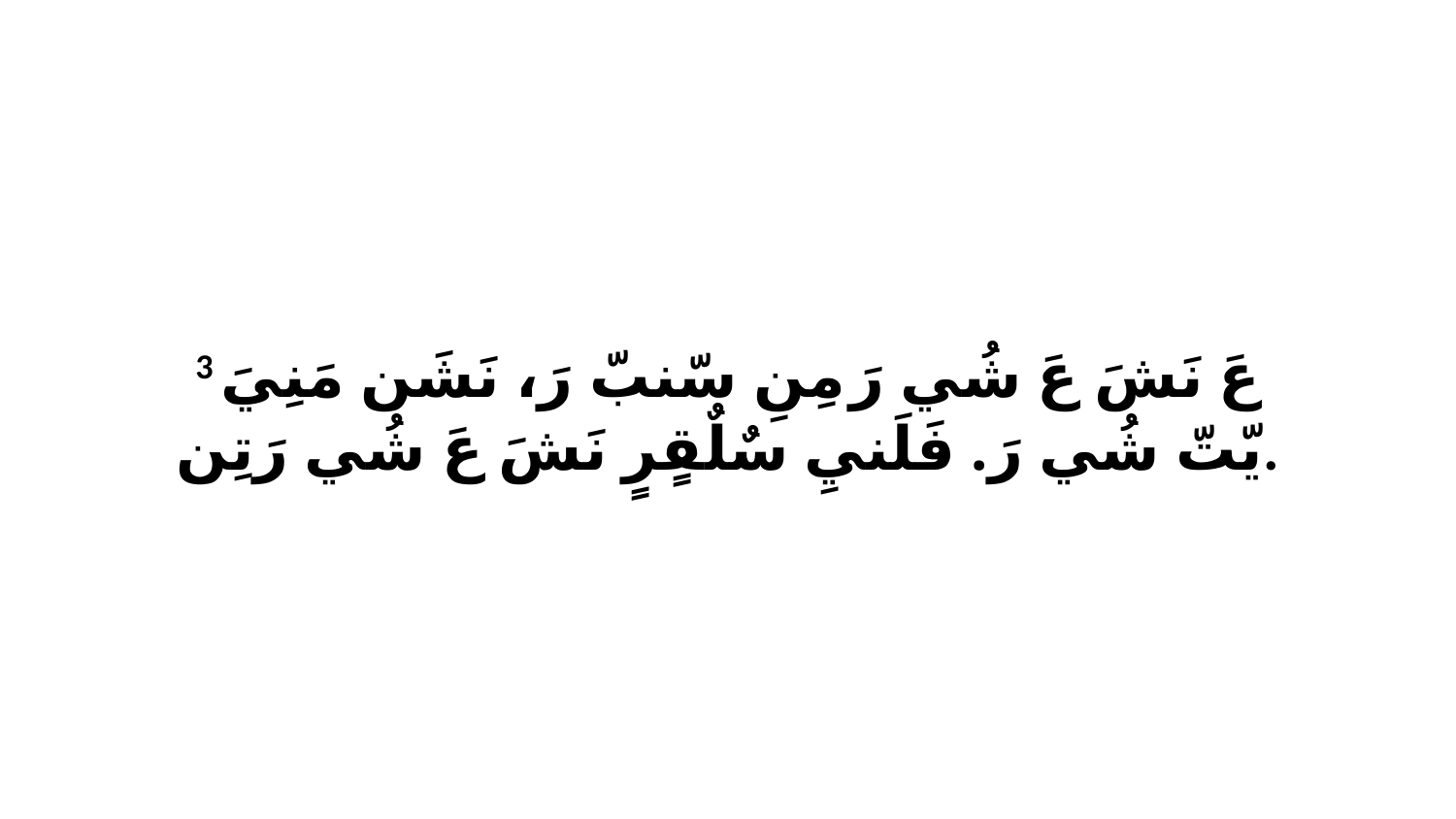

3 عَ نَشَ عَ شُي رَ مِنِ سّنبّ رَ، نَشَن مَنِيَ يّتّ شُي رَ. فَلَنيِ سٌلٌقٍرٍ نَشَ عَ شُي رَتِن.